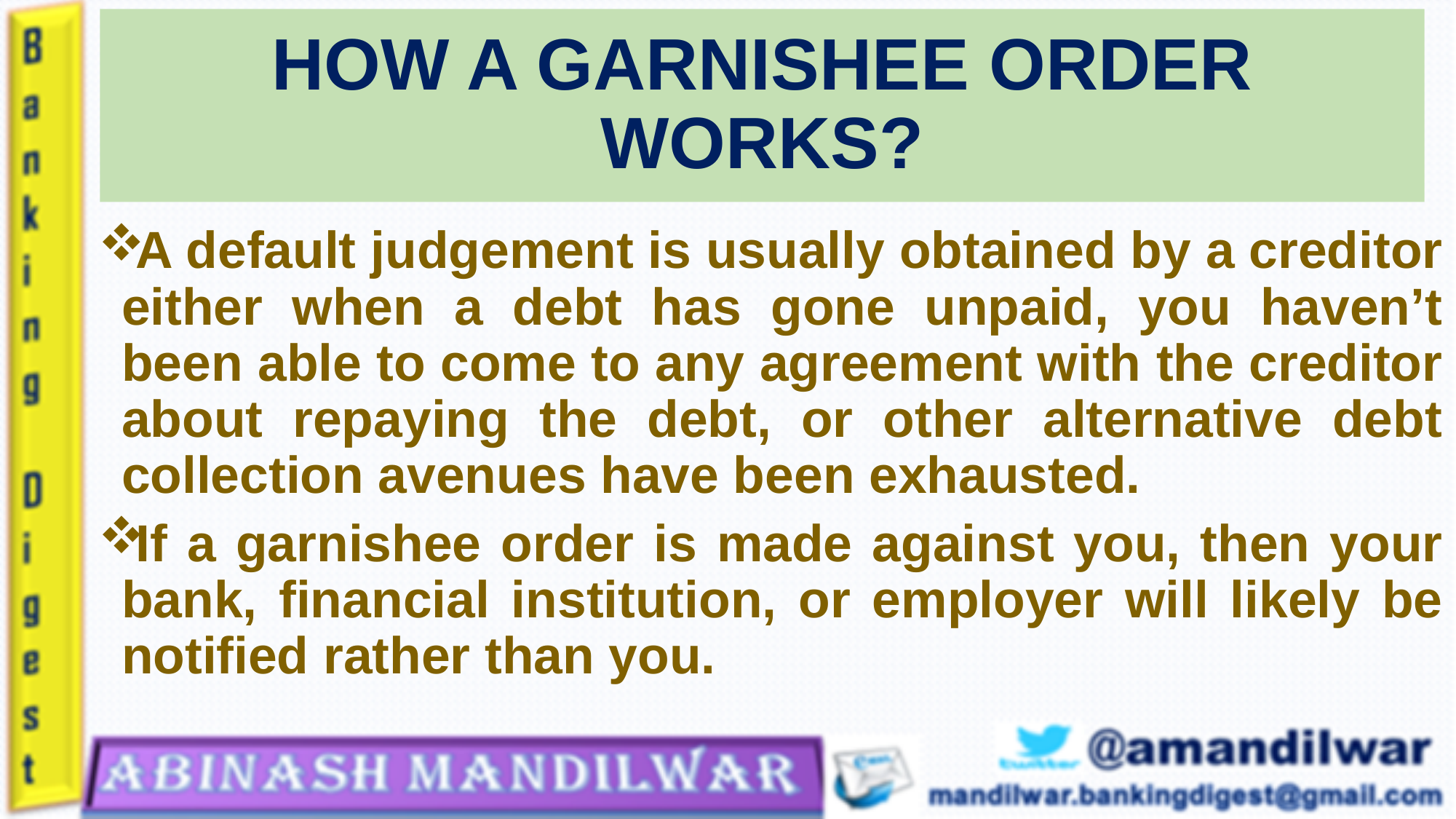

# HOW A GARNISHEE ORDER WORKS?
A default judgement is usually obtained by a creditor either when a debt has gone unpaid, you haven’t been able to come to any agreement with the creditor about repaying the debt, or other alternative debt collection avenues have been exhausted.
If a garnishee order is made against you, then your bank, financial institution, or employer will likely be notified rather than you.